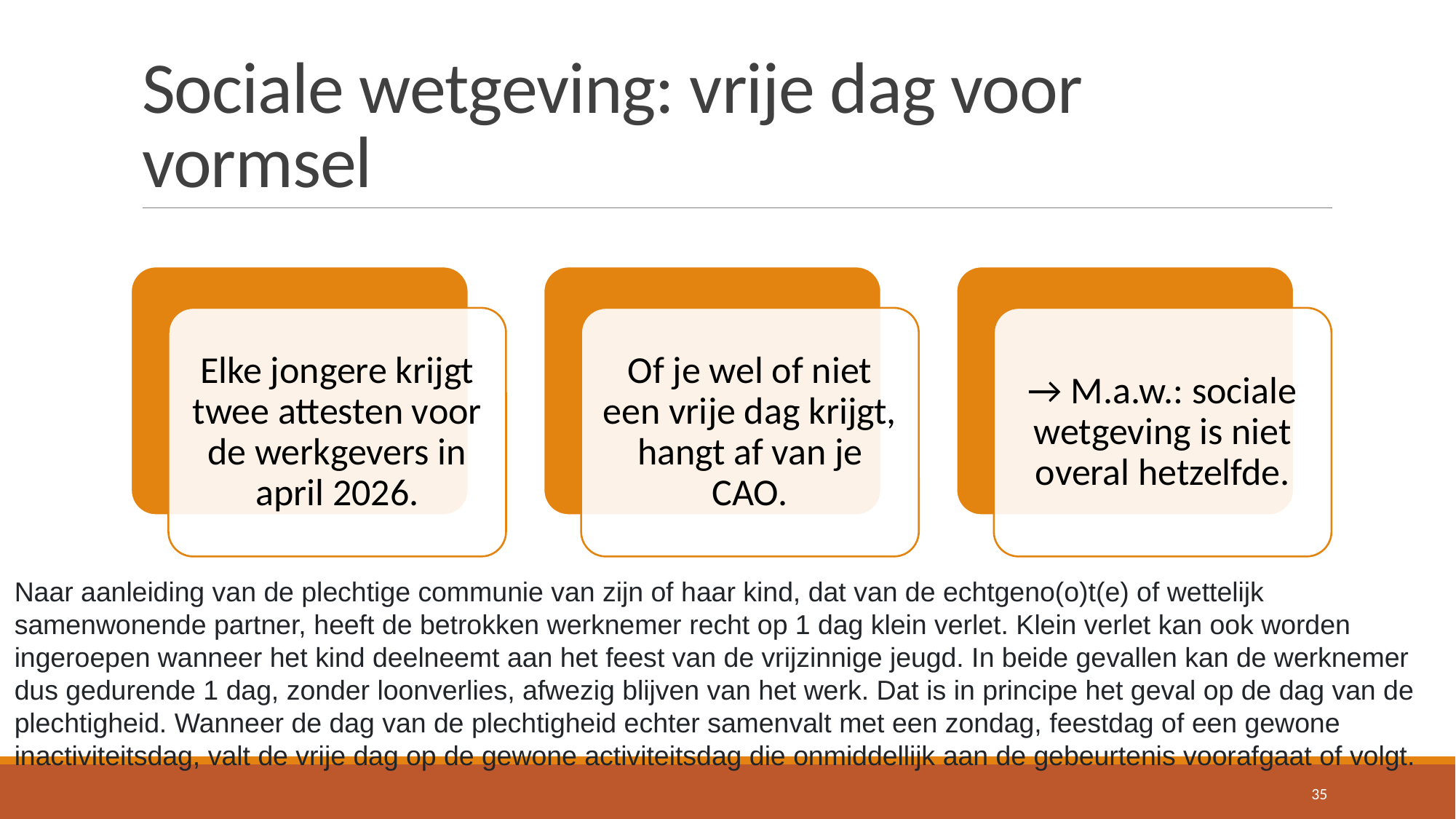

# Sociale wetgeving: vrije dag voor vormsel

Elke jongere krijgt twee attesten voor de werkgevers in april 2026.
Of je wel of niet een vrije dag krijgt, hangt af van je CAO.
→ M.a.w.: sociale wetgeving is niet overal hetzelfde.
Naar aanleiding van de plechtige communie van zijn of haar kind, dat van de echtgeno(o)t(e) of wettelijk samenwonende partner, heeft de betrokken werknemer recht op 1 dag klein verlet. Klein verlet kan ook worden ingeroepen wanneer het kind deelneemt aan het feest van de vrijzinnige jeugd. In beide gevallen kan de werknemer dus gedurende 1 dag, zonder loonverlies, afwezig blijven van het werk. Dat is in principe het geval op de dag van de plechtigheid. Wanneer de dag van de plechtigheid echter samenvalt met een zondag, feestdag of een gewone inactiviteitsdag, valt de vrije dag op de gewone activiteitsdag die onmiddellijk aan de gebeurtenis voorafgaat of volgt.
35